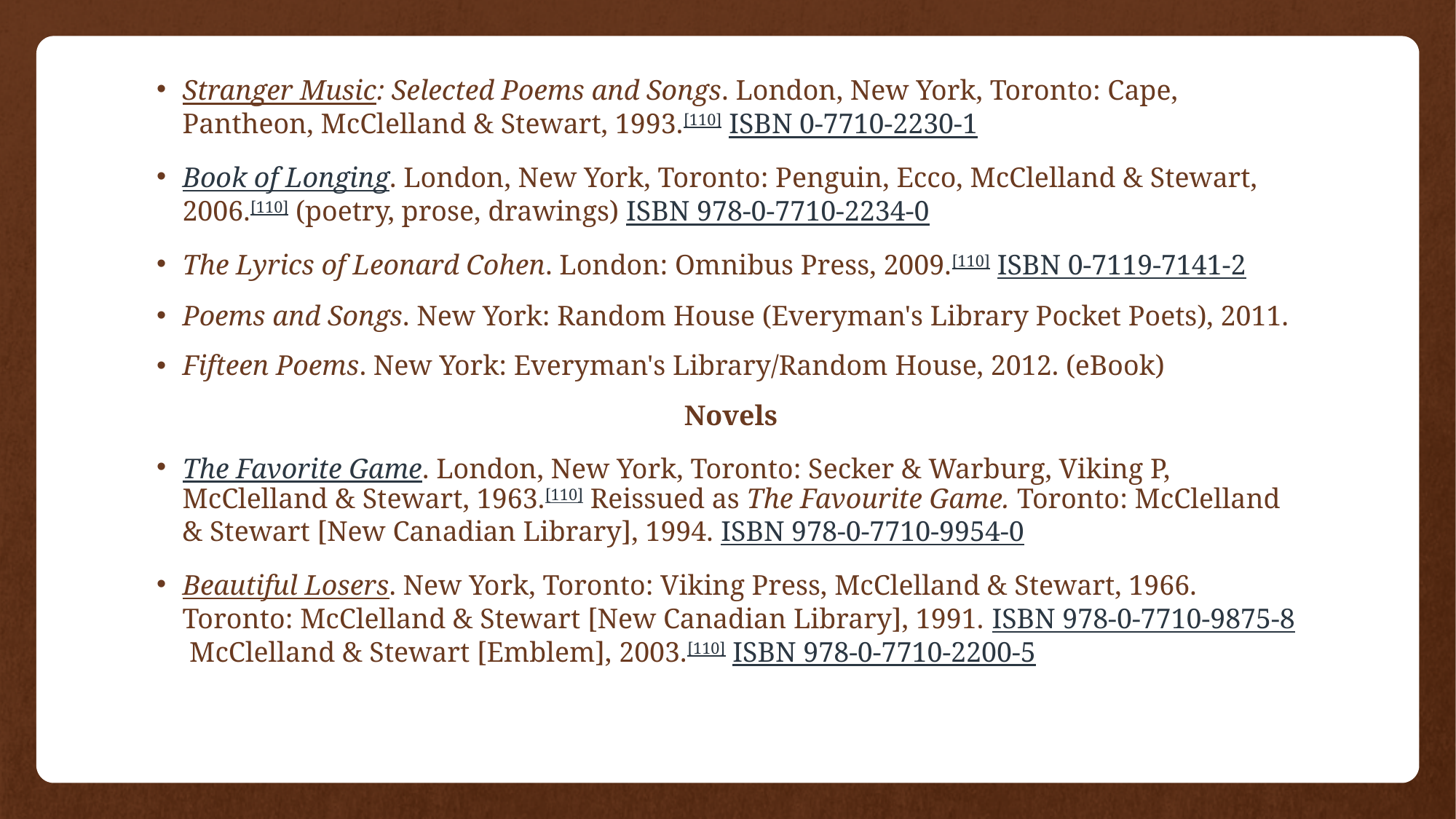

Stranger Music: Selected Poems and Songs. London, New York, Toronto: Cape, Pantheon, McClelland & Stewart, 1993.[110] ISBN 0-7710-2230-1
Book of Longing. London, New York, Toronto: Penguin, Ecco, McClelland & Stewart, 2006.[110] (poetry, prose, drawings) ISBN 978-0-7710-2234-0
The Lyrics of Leonard Cohen. London: Omnibus Press, 2009.[110] ISBN 0-7119-7141-2
Poems and Songs. New York: Random House (Everyman's Library Pocket Poets), 2011.
Fifteen Poems. New York: Everyman's Library/Random House, 2012. (eBook)
Novels
The Favorite Game. London, New York, Toronto: Secker & Warburg, Viking P, McClelland & Stewart, 1963.[110] Reissued as The Favourite Game. Toronto: McClelland & Stewart [New Canadian Library], 1994. ISBN 978-0-7710-9954-0
Beautiful Losers. New York, Toronto: Viking Press, McClelland & Stewart, 1966. Toronto: McClelland & Stewart [New Canadian Library], 1991. ISBN 978-0-7710-9875-8 McClelland & Stewart [Emblem], 2003.[110] ISBN 978-0-7710-2200-5